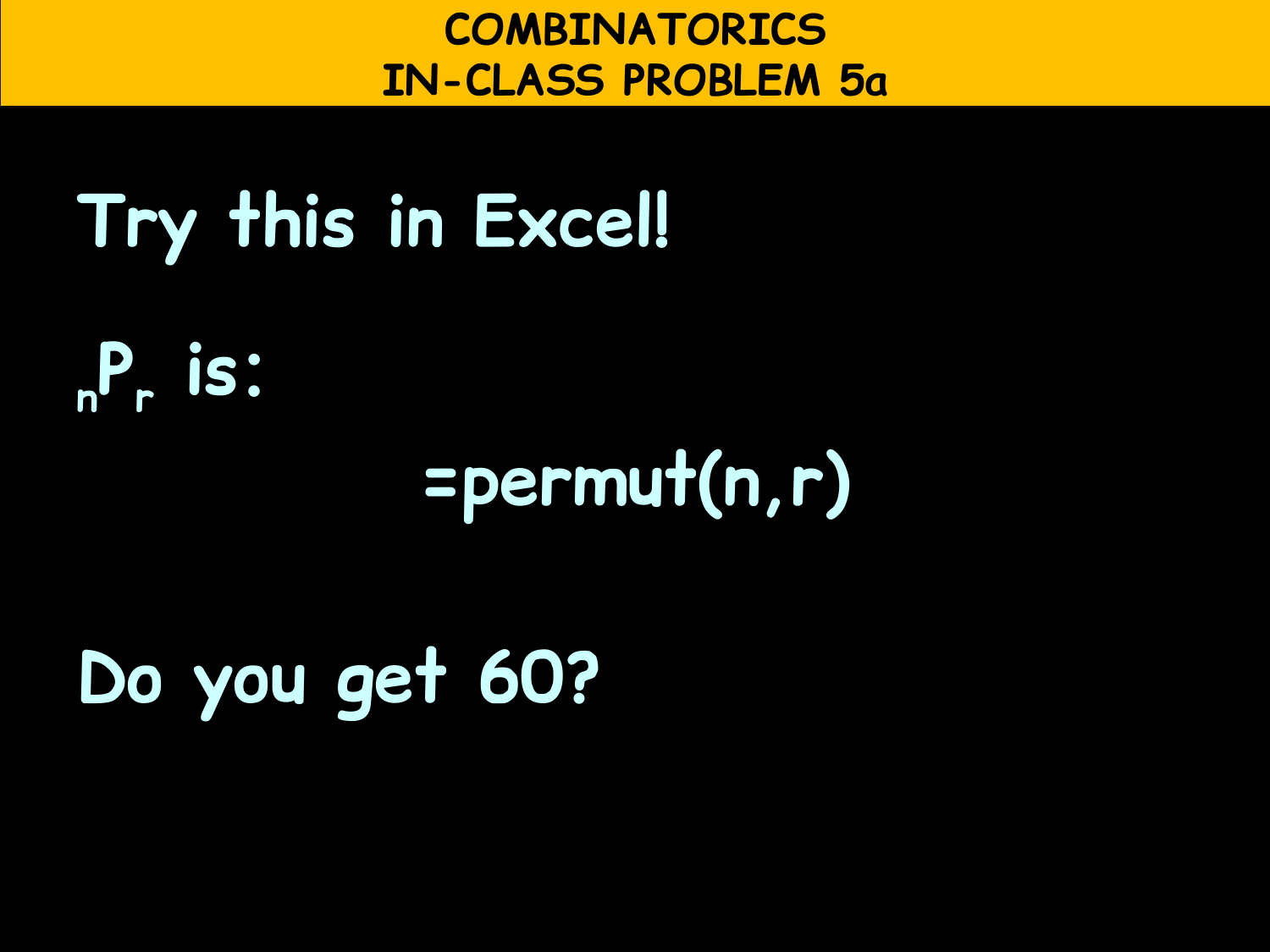

COMBINATORICS
IN-CLASS PROBLEM 5a
Try this in Excel!

nPr is:
=permut(n,r)

Do you get 60?